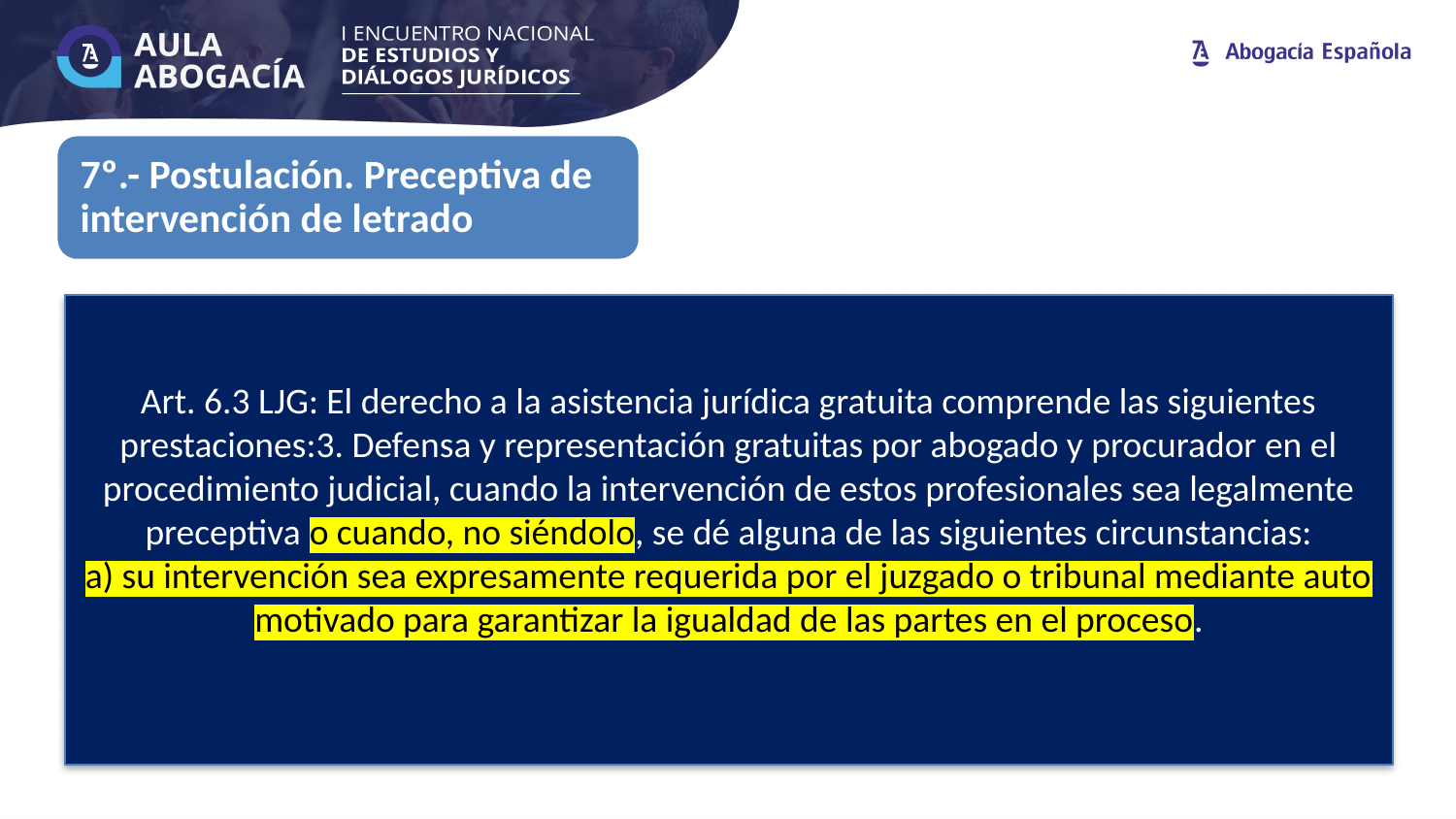

7º.- Postulación. Preceptiva de intervención de letrado
Art. 6.3 LJG: El derecho a la asistencia jurídica gratuita comprende las siguientes prestaciones:3. Defensa y representación gratuitas por abogado y procurador en el procedimiento judicial, cuando la intervención de estos profesionales sea legalmente preceptiva o cuando, no siéndolo, se dé alguna de las siguientes circunstancias:
a) su intervención sea expresamente requerida por el juzgado o tribunal mediante auto motivado para garantizar la igualdad de las partes en el proceso.